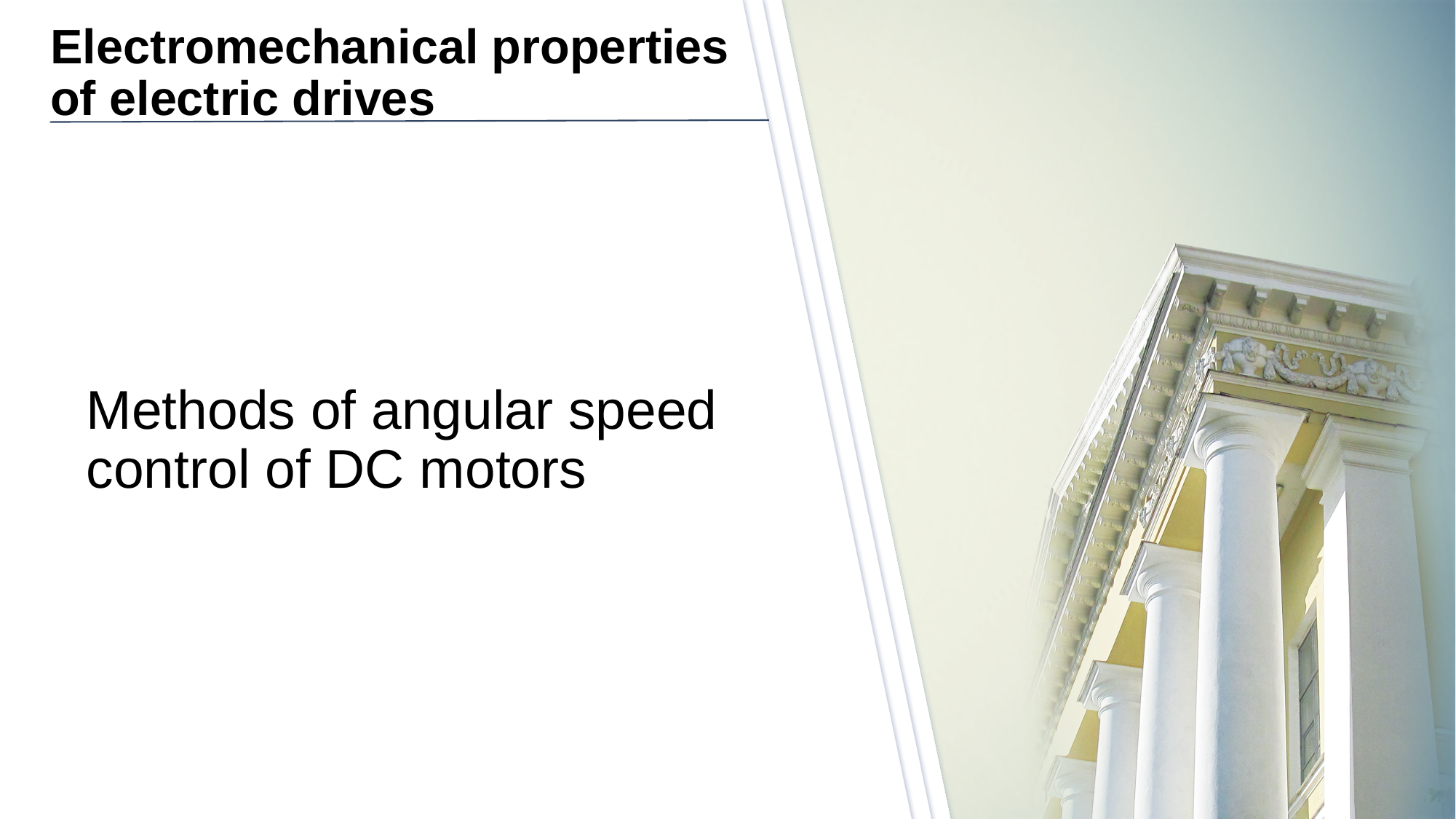

# Electromechanical properties of electric drives

Methods of angular speed control of DC motors